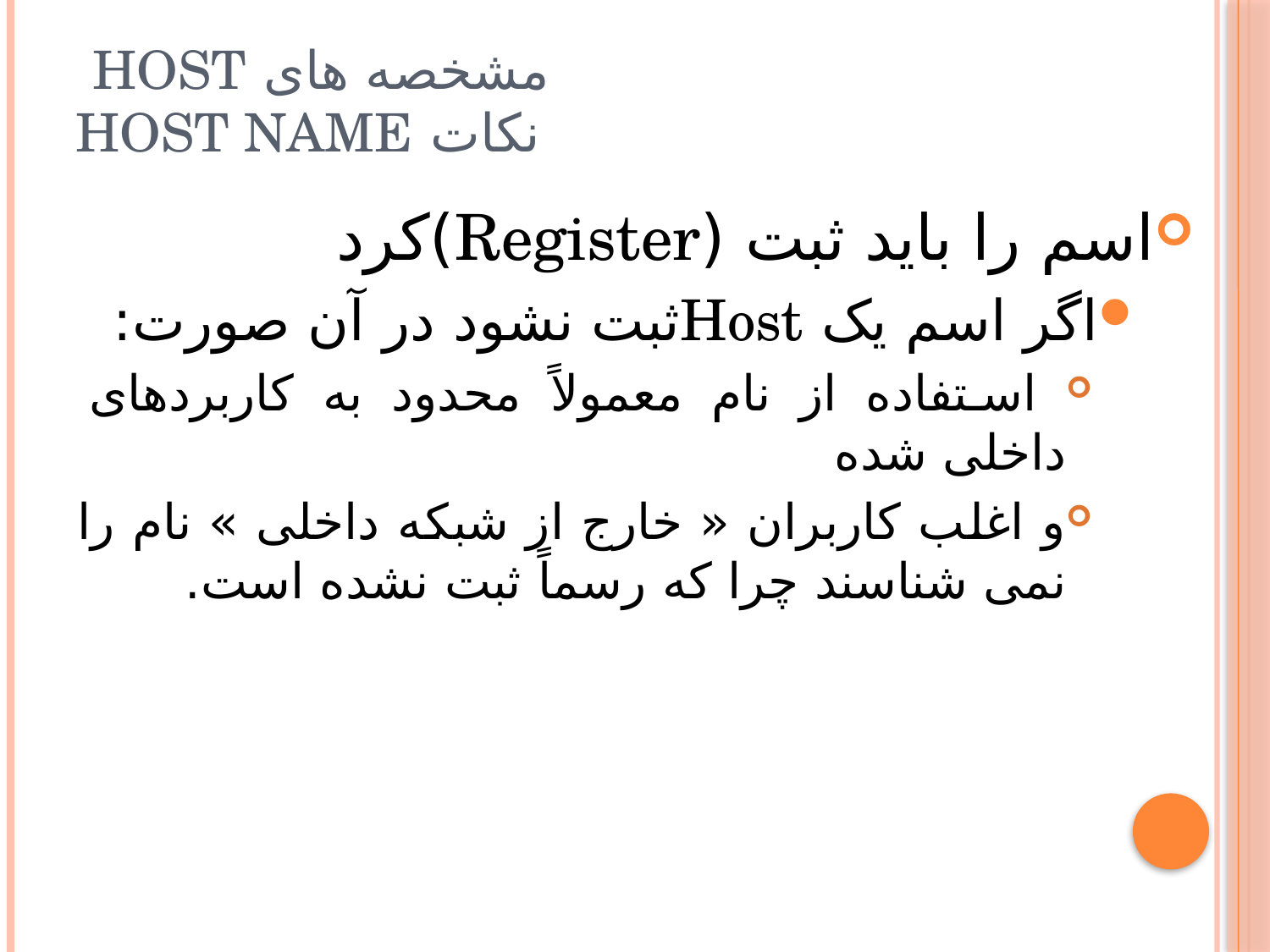

# مشخصه های Host نکات Host Name
اسم را بايد ثبت (Register)کرد
اگر اسم يک Hostثبت نشود در آن صورت:
 استفاده از نام معمولاً محدود به کاربردهاى داخلى شده
و اغلب کاربران « خارج از شبکه داخلى » نام را نمى شناسند چرا که رسماً ثبت نشده است.